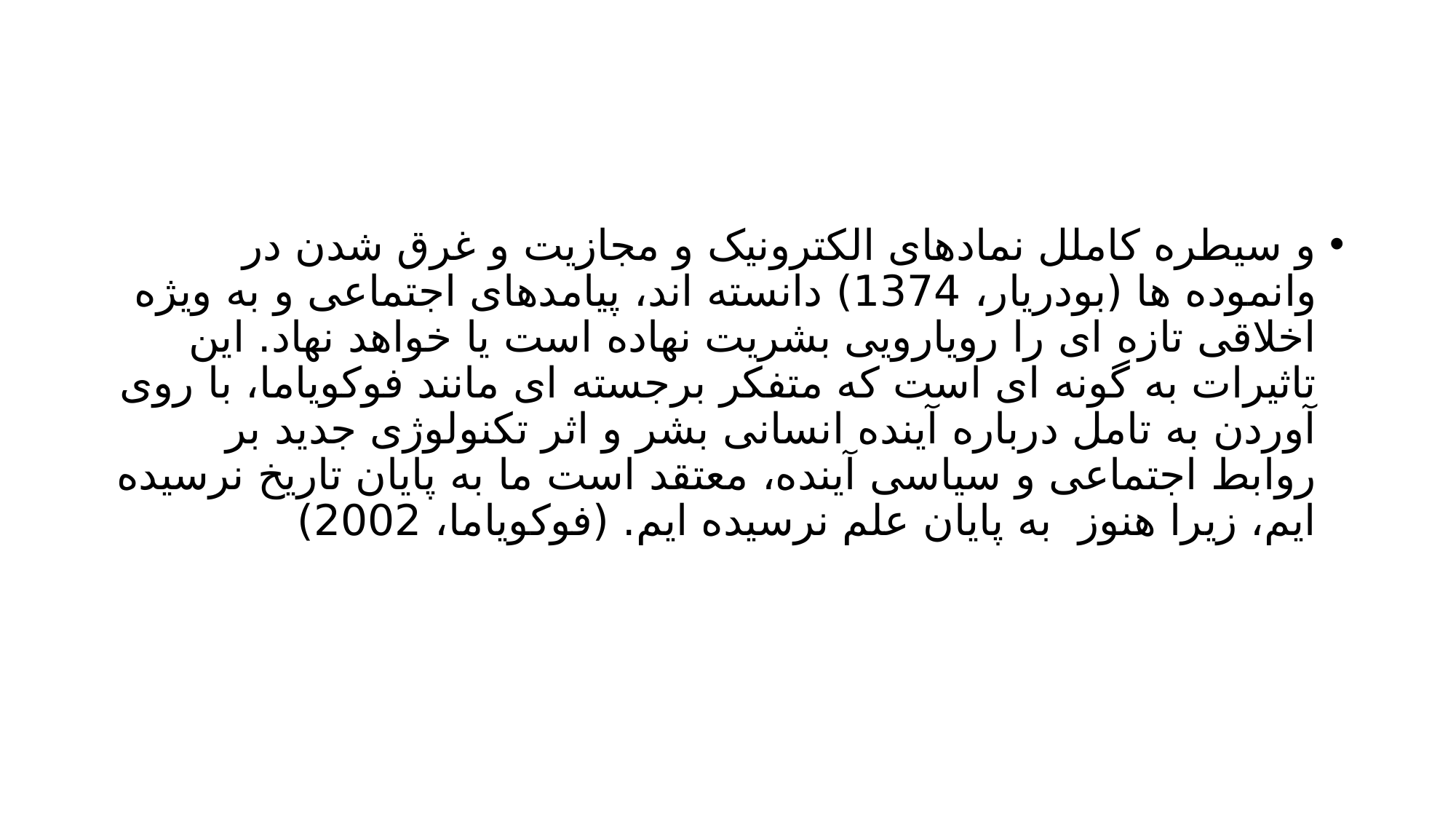

#
و سیطره کاملل نمادهای الکترونیک و مجازیت و غرق شدن در وانموده ها (بودریار، 1374) دانسته اند، پیامدهای اجتماعی و به ویژه اخلاقی تازه ای را رویارویی بشریت نهاده است یا خواهد نهاد. این تاثیرات به گونه ای است که متفکر برجسته ای مانند فوکویاما، با روی آوردن به تامل درباره آینده انسانی بشر و اثر تکنولوژی جدید بر روابط اجتماعی و سیاسی آینده، معتقد است ما به پایان تاریخ نرسیده ایم، زیرا هنوز  به پایان علم نرسیده ایم. (فوکویاما، 2002)